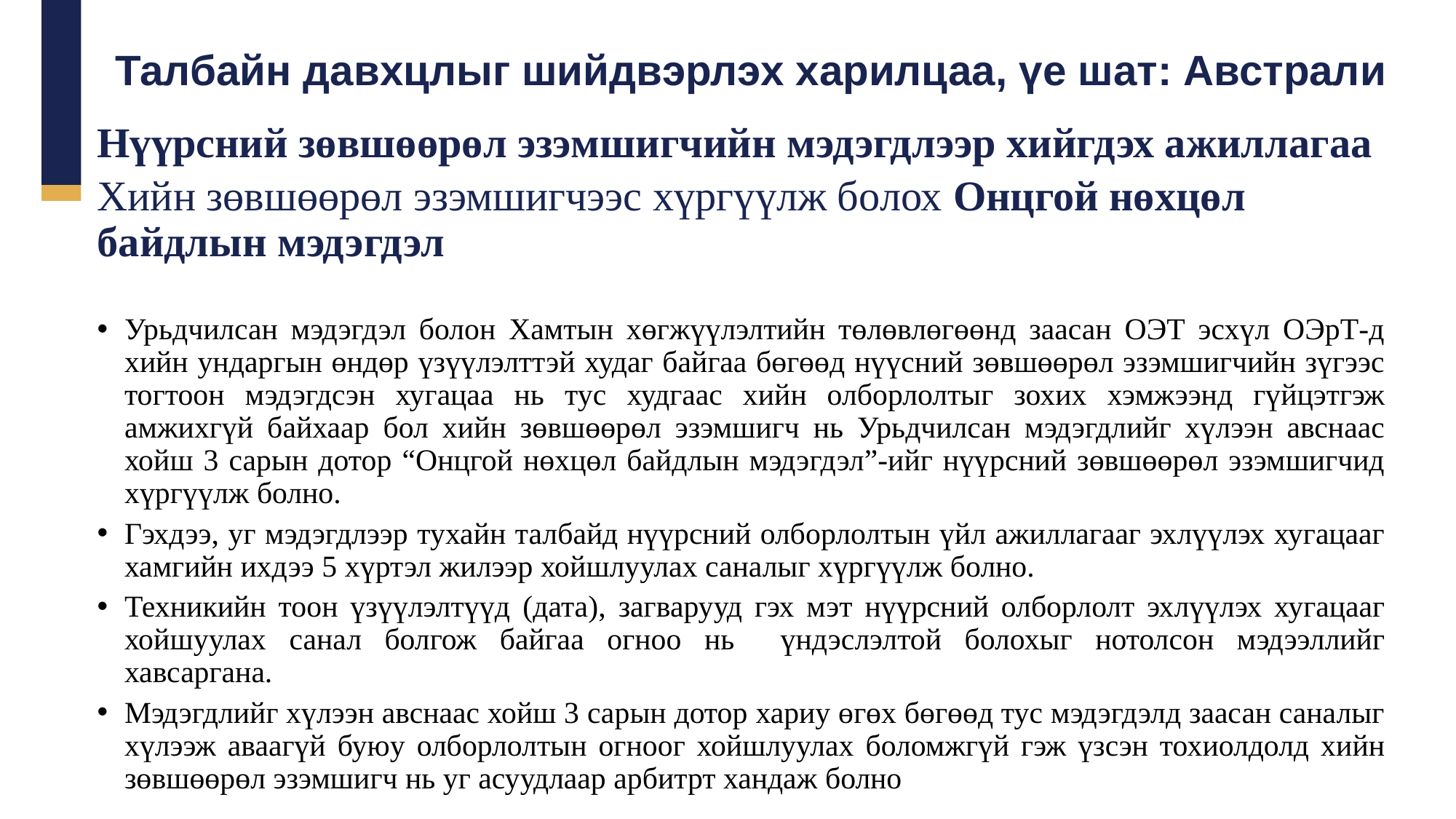

Талбайн давхцлыг шийдвэрлэх харилцаа, үе шат: Австрали
Нүүрсний зөвшөөрөл эзэмшигчийн мэдэгдлээр хийгдэх ажиллагаа
Хийн зөвшөөрөл эзэмшигчээс хүргүүлж болох Онцгой нөхцөл байдлын мэдэгдэл

Урьдчилсан мэдэгдэл болон Хамтын хөгжүүлэлтийн төлөвлөгөөнд заасан ОЭТ эсхүл ОЭрТ-д хийн ундаргын өндөр үзүүлэлттэй худаг байгаа бөгөөд нүүсний зөвшөөрөл эзэмшигчийн зүгээс тогтоон мэдэгдсэн хугацаа нь тус худгаас хийн олборлолтыг зохих хэмжээнд гүйцэтгэж амжихгүй байхаар бол хийн зөвшөөрөл эзэмшигч нь Урьдчилсан мэдэгдлийг хүлээн авснаас хойш 3 сарын дотор “Онцгой нөхцөл байдлын мэдэгдэл”-ийг нүүрсний зөвшөөрөл эзэмшигчид хүргүүлж болно.
Гэхдээ, уг мэдэгдлээр тухайн талбайд нүүрсний олборлолтын үйл ажиллагааг эхлүүлэх хугацааг хамгийн ихдээ 5 хүртэл жилээр хойшлуулах саналыг хүргүүлж болно.
Техникийн тоон үзүүлэлтүүд (дата), загварууд гэх мэт нүүрсний олборлолт эхлүүлэх хугацааг хойшуулах санал болгож байгаа огноо нь  үндэслэлтой болохыг нотолсон мэдээллийг хавсаргана.
Мэдэгдлийг хүлээн авснаас хойш 3 сарын дотор хариу өгөх бөгөөд тус мэдэгдэлд заасан саналыг хүлээж аваагүй буюу олборлолтын огноог хойшлуулах боломжгүй гэж үзсэн тохиолдолд хийн зөвшөөрөл эзэмшигч нь уг асуудлаар арбитрт хандаж болно